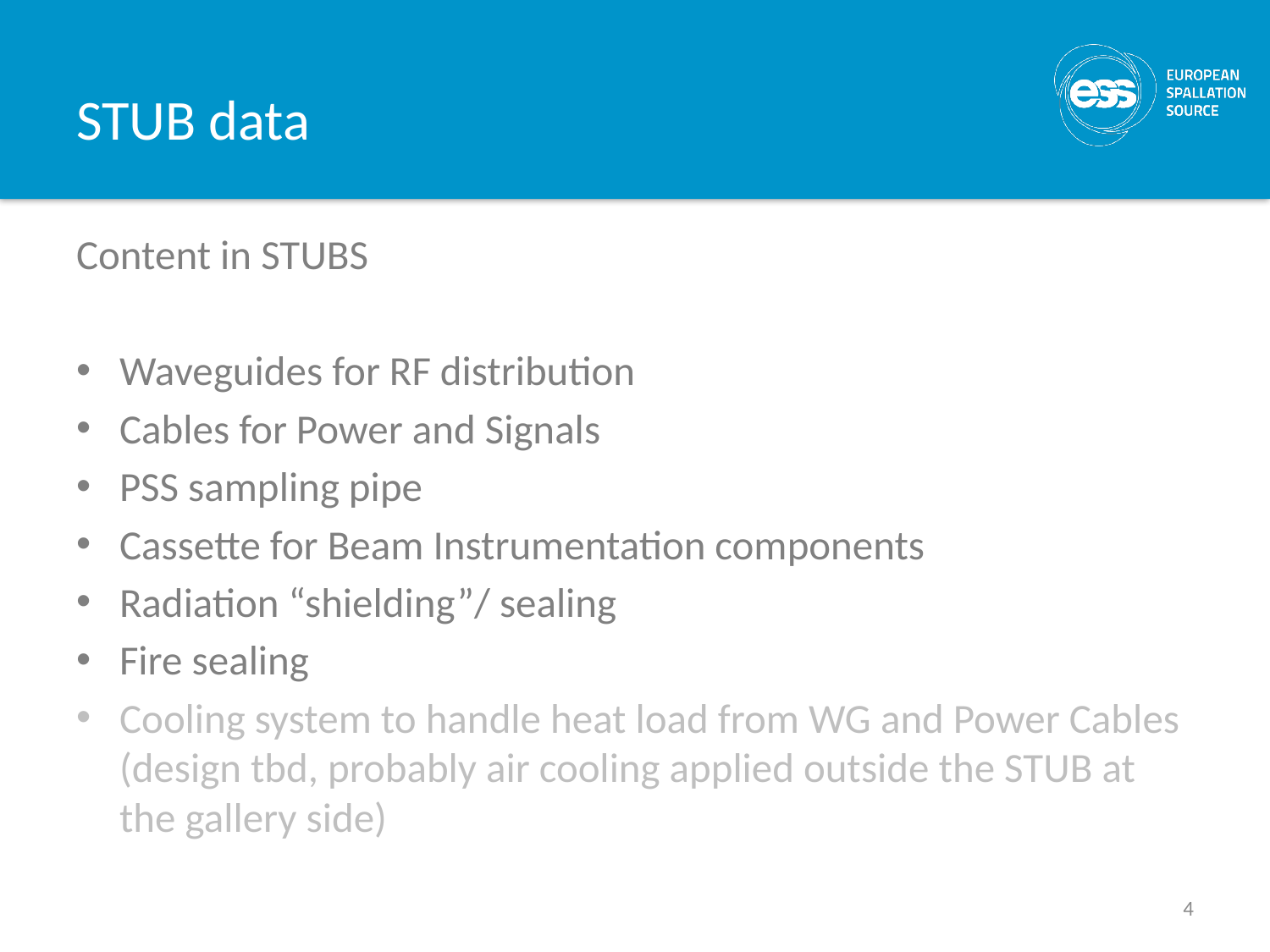

# STUB data
Content in STUBS

Waveguides for RF distribution
Cables for Power and Signals
PSS sampling pipe
Cassette for Beam Instrumentation components
Radiation “shielding”/ sealing
Fire sealing
Cooling system to handle heat load from WG and Power Cables (design tbd, probably air cooling applied outside the STUB at the gallery side)

4